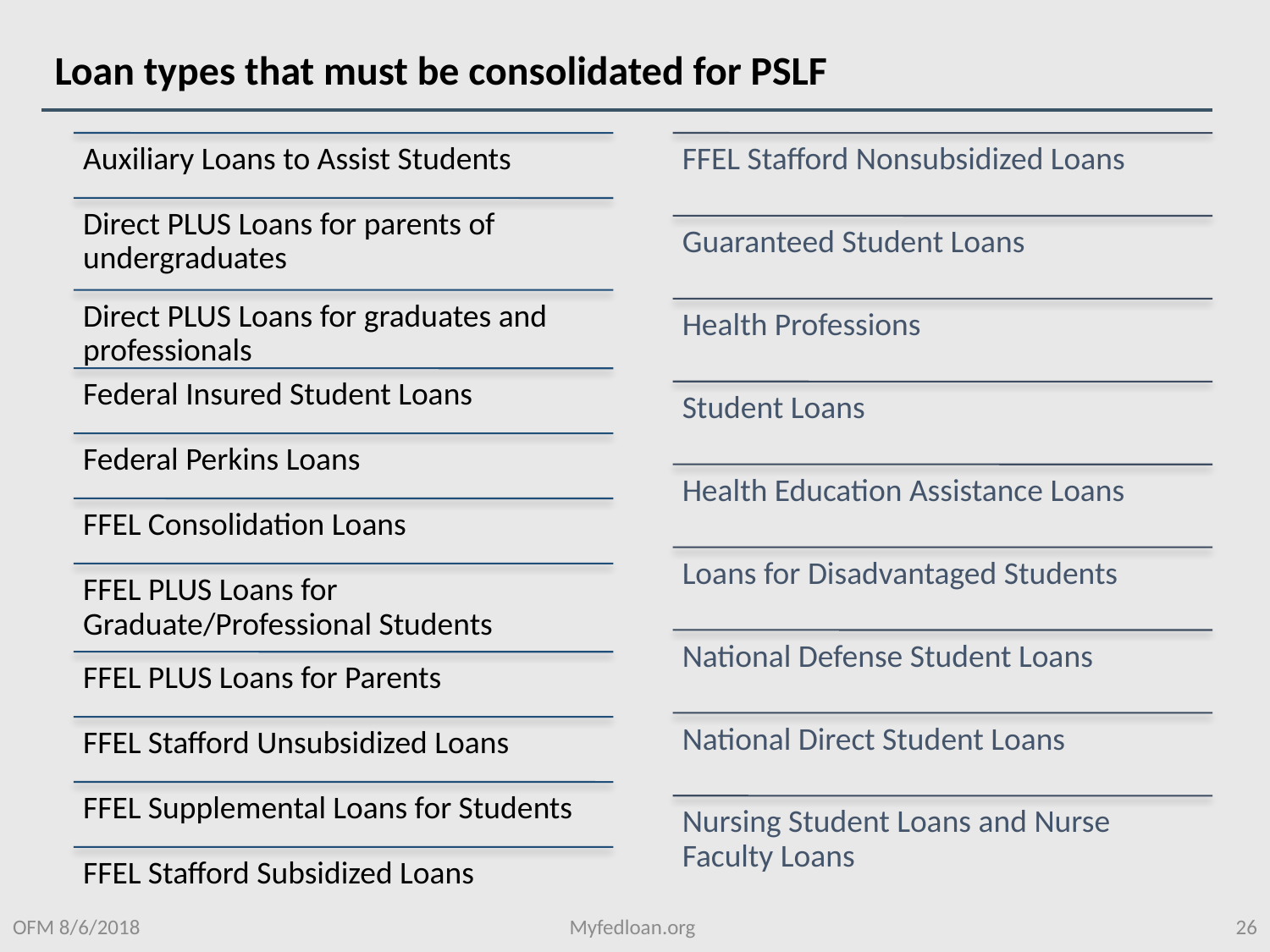

# Loan types that must be consolidated for PSLF
Auxiliary Loans to Assist Students
Direct PLUS Loans for parents of undergraduates
Direct PLUS Loans for graduates and professionals
Federal Insured Student Loans
Federal Perkins Loans
FFEL Consolidation Loans
FFEL PLUS Loans for Graduate/Professional Students
FFEL PLUS Loans for Parents
FFEL Stafford Unsubsidized Loans
FFEL Supplemental Loans for Students
FFEL Stafford Subsidized Loans
FFEL Stafford Nonsubsidized Loans
Guaranteed Student Loans
Health Professions
Student Loans
Health Education Assistance Loans
Loans for Disadvantaged Students
National Defense Student Loans
National Direct Student Loans
Nursing Student Loans and Nurse Faculty Loans
OFM 8/6/2018
Myfedloan.org
26